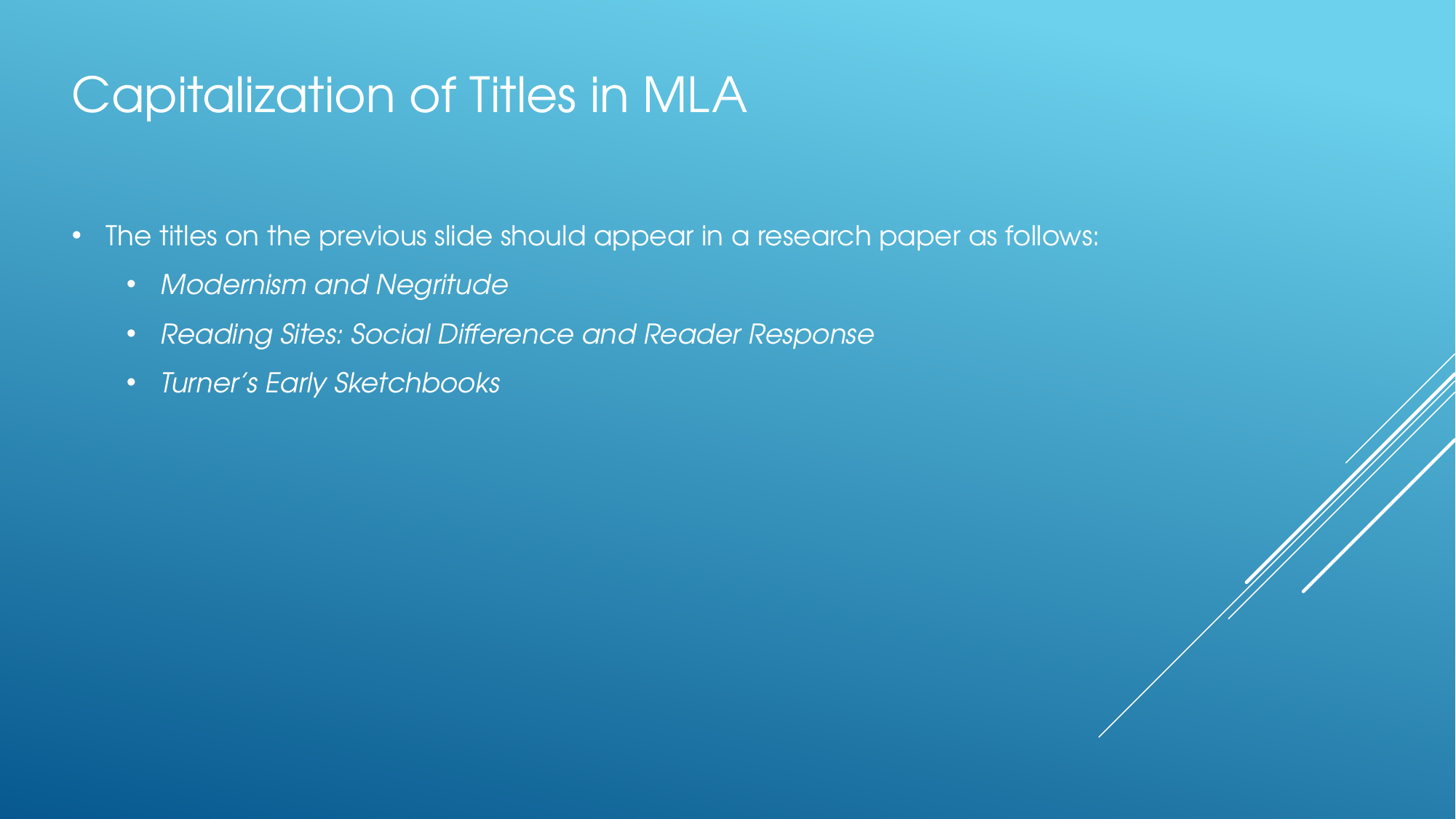

Capitalization of Titles in MLA
The titles on the previous slide should appear in a research paper as follows:
Modernism and Negritude
Reading Sites: Social Difference and Reader Response
Turner’s Early Sketchbooks